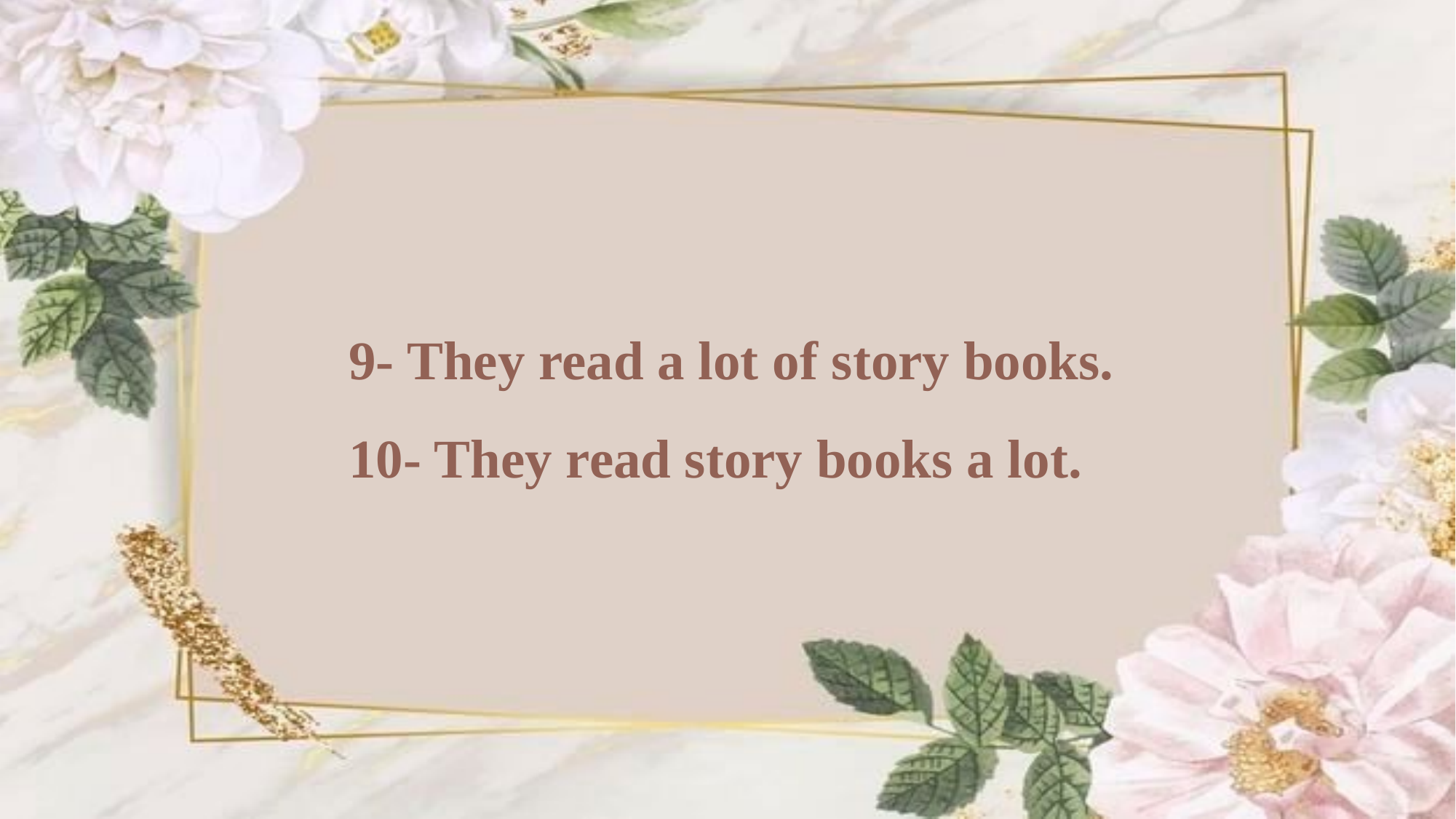

9- They read a lot of story books.
10- They read story books a lot.